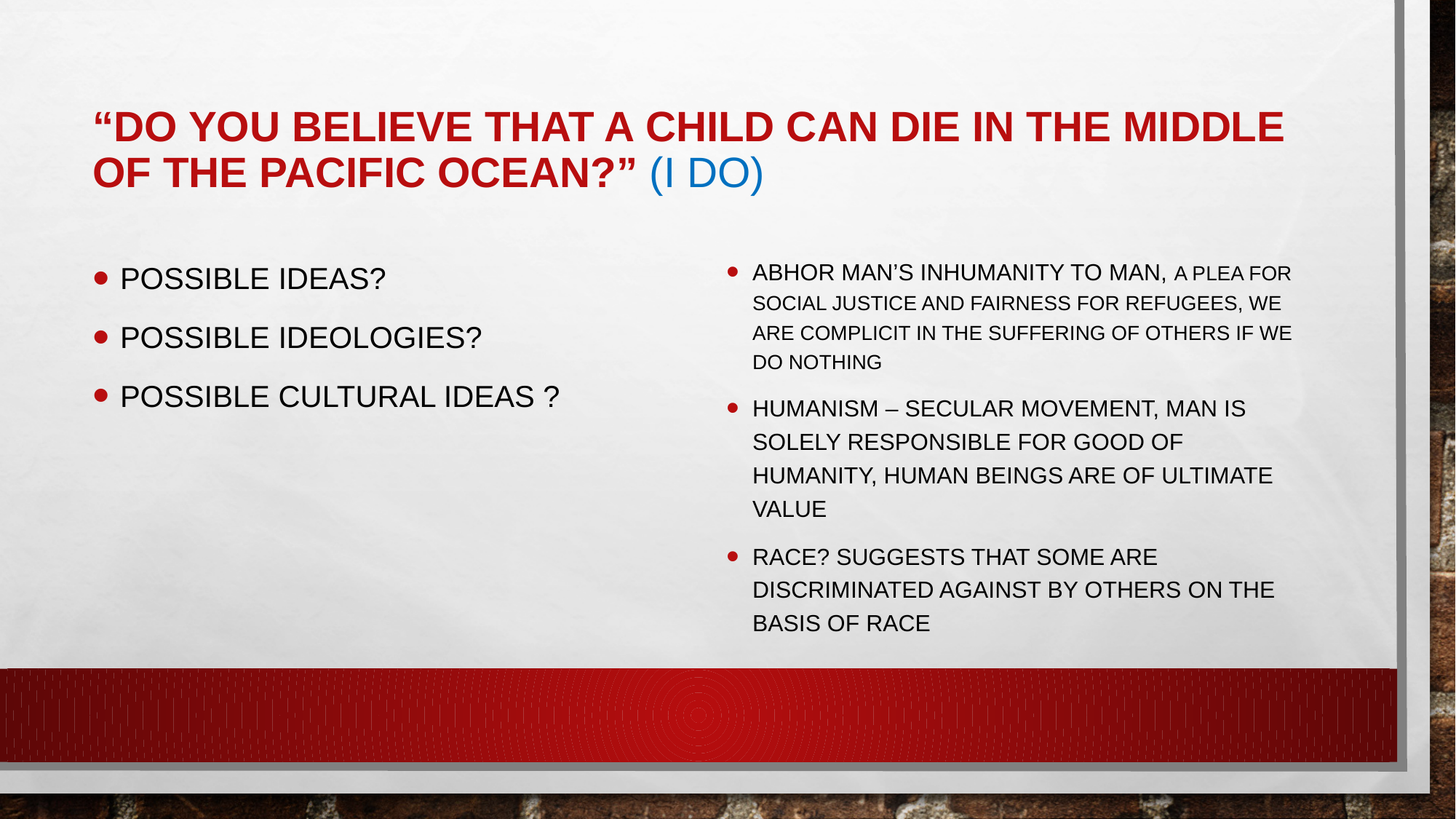

# “Do you believe that a child can die in the middle of the Pacific Ocean?” (I DO)
possible ideas?
possible ideologies?
Possible Cultural ideas ?

Abhor Man’s inhumanity to man, a plea for social justice and fairness for refugees, we are complicit in the suffering of others if we do nothing
Humanism – secular movement, man is solely responsible for good of humanity, human beings are of ultimate value
Race? Suggests that some are discriminated against by others on the basis of race